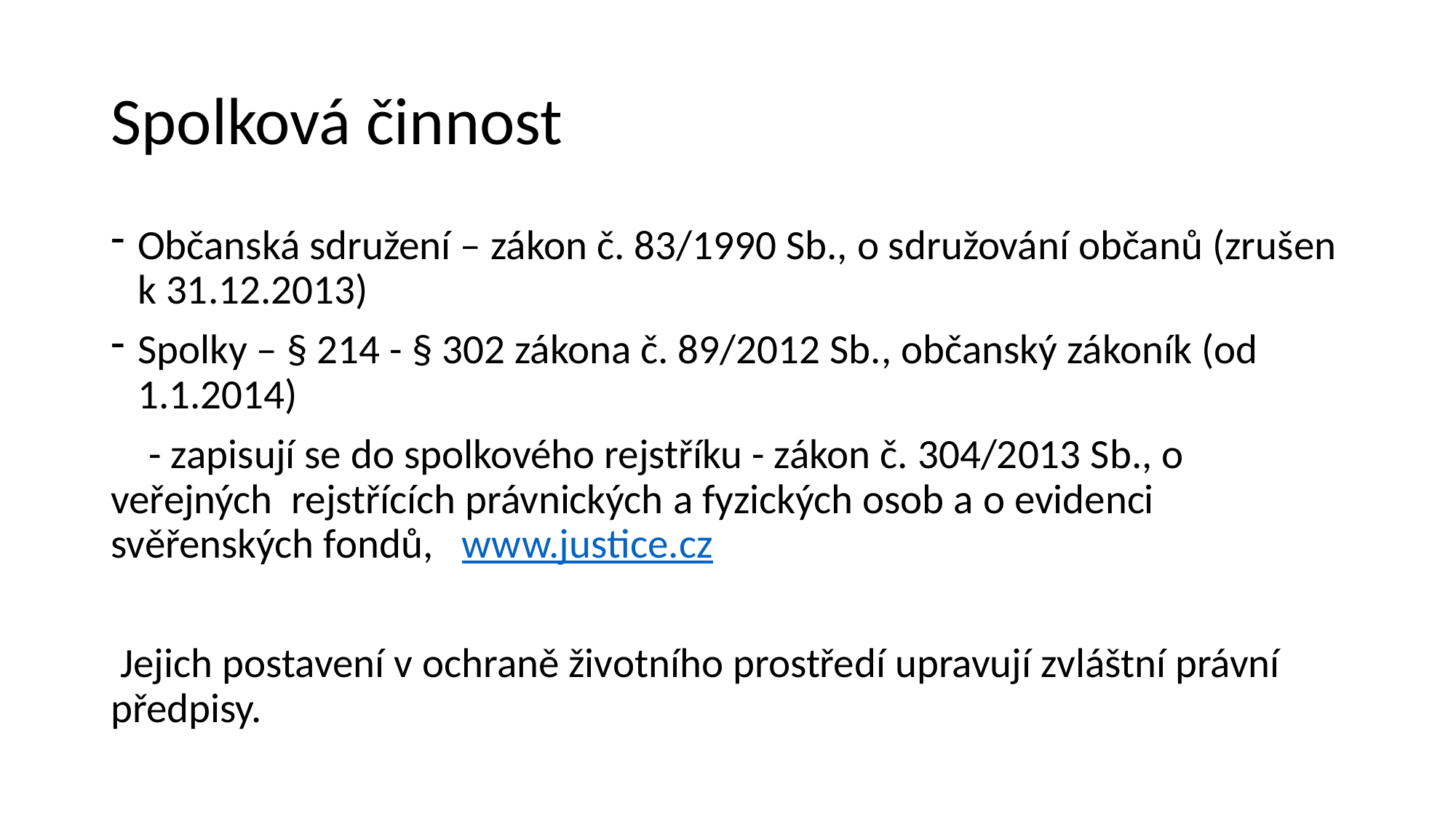

# Spolková činnost
Občanská sdružení – zákon č. 83/1990 Sb., o sdružování občanů (zrušen k 31.12.2013)
Spolky – § 214 - § 302 zákona č. 89/2012 Sb., občanský zákoník (od 1.1.2014)
    - zapisují se do spolkového rejstříku - zákon č. 304/2013 Sb., o veřejných  rejstřících právnických a fyzických osob a o evidenci svěřenských fondů,   www.justice.cz

 Jejich postavení v ochraně životního prostředí upravují zvláštní právní předpisy.